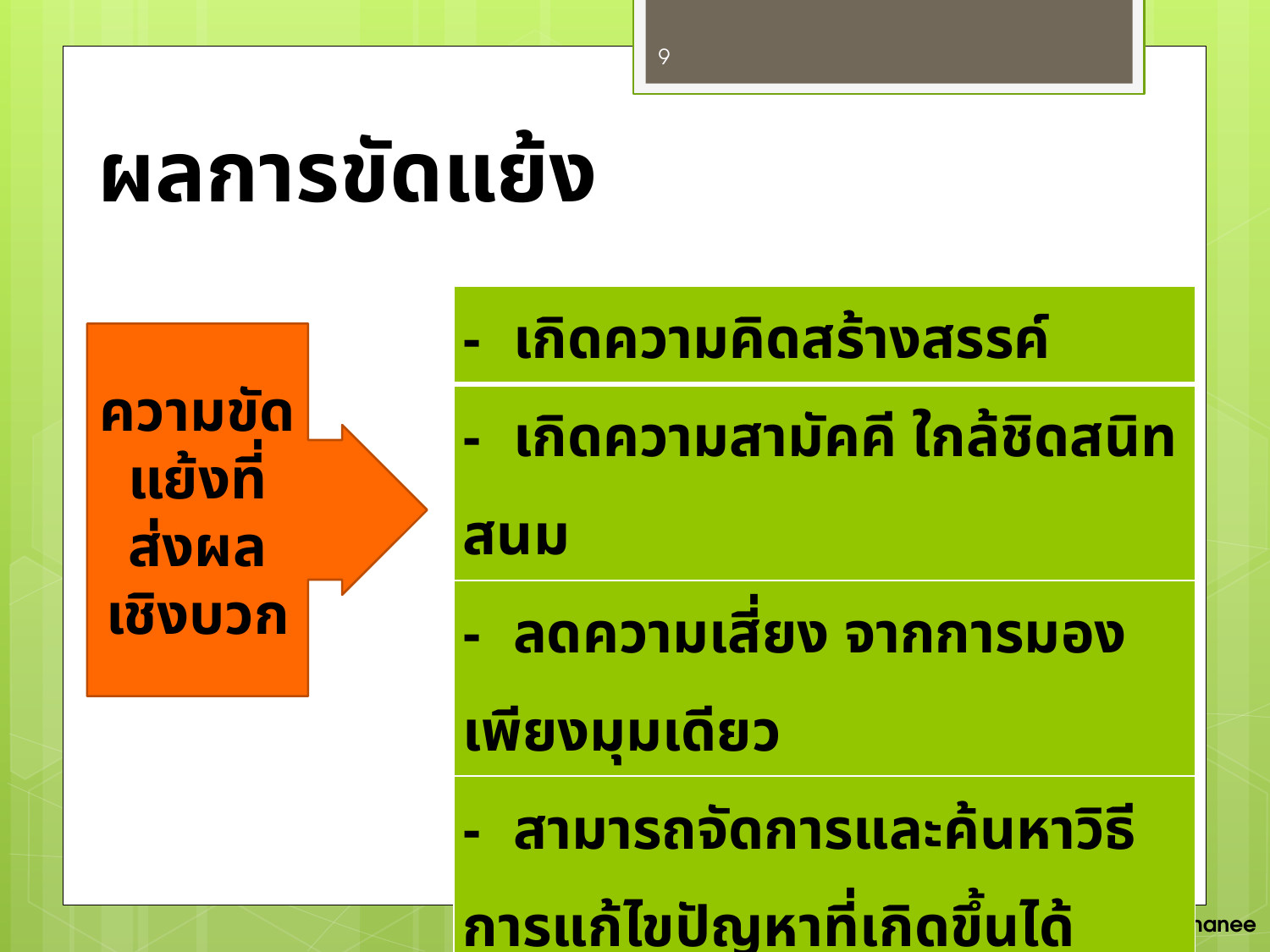

9
# ผลการขัดแย้ง
| - เกิดความคิดสร้างสรรค์ |
| --- |
| - เกิดความสามัคคี ใกล้ชิดสนิทสนม |
| - ลดความเสี่ยง จากการมองเพียงมุมเดียว |
| - สามารถจัดการและค้นหาวิธีการแก้ไขปัญหาที่เกิดขึ้นได้ |
ความขัดแย้งที่ส่งผลเชิงบวก
Asst.Prof. Kawinphat  Lertpongmanee